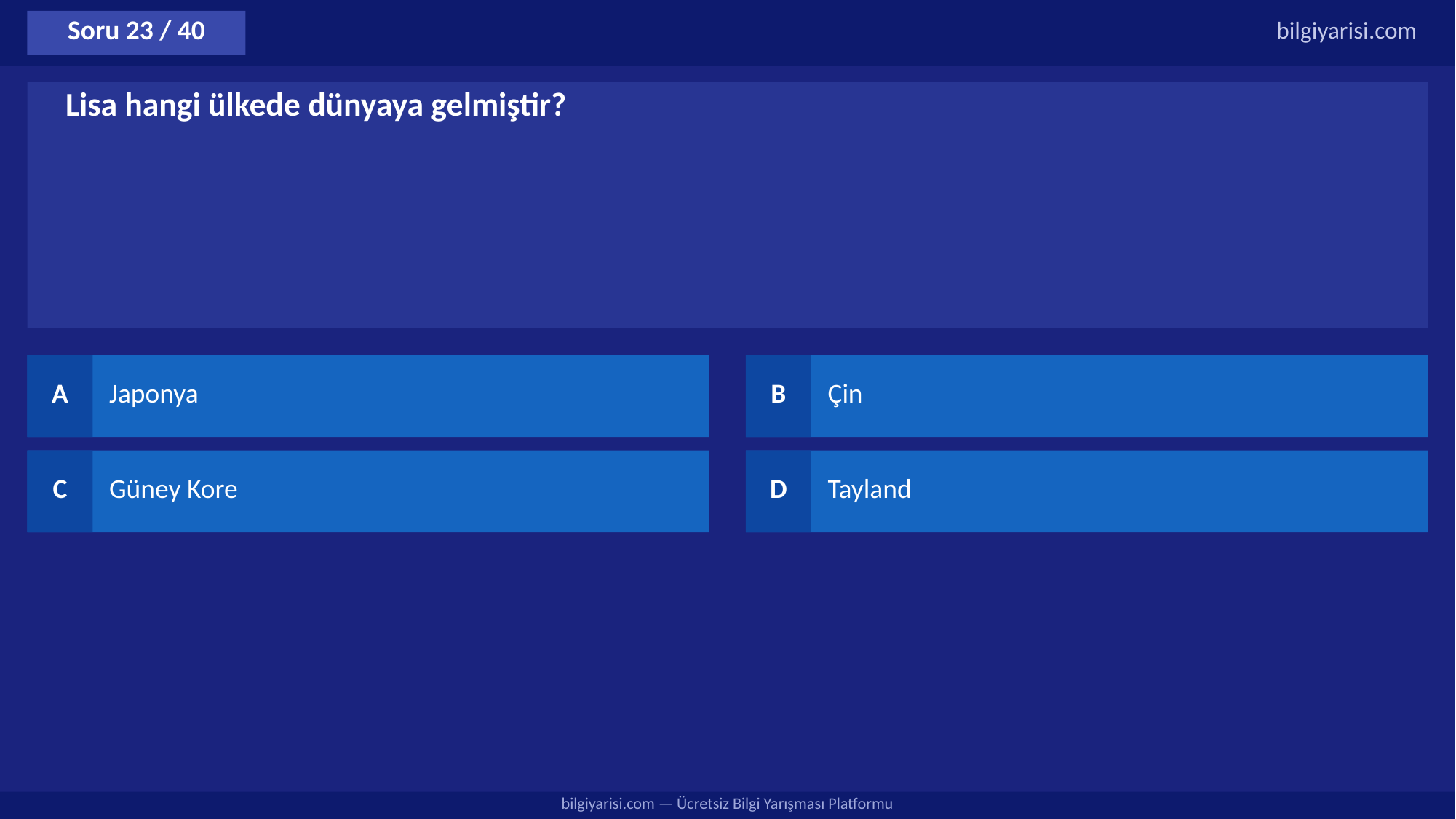

Soru 23 / 40
bilgiyarisi.com

Lisa hangi ülkede dünyaya gelmiştir?

A
Japonya

B
Çin

C
Güney Kore

D
Tayland
bilgiyarisi.com — Ücretsiz Bilgi Yarışması Platformu